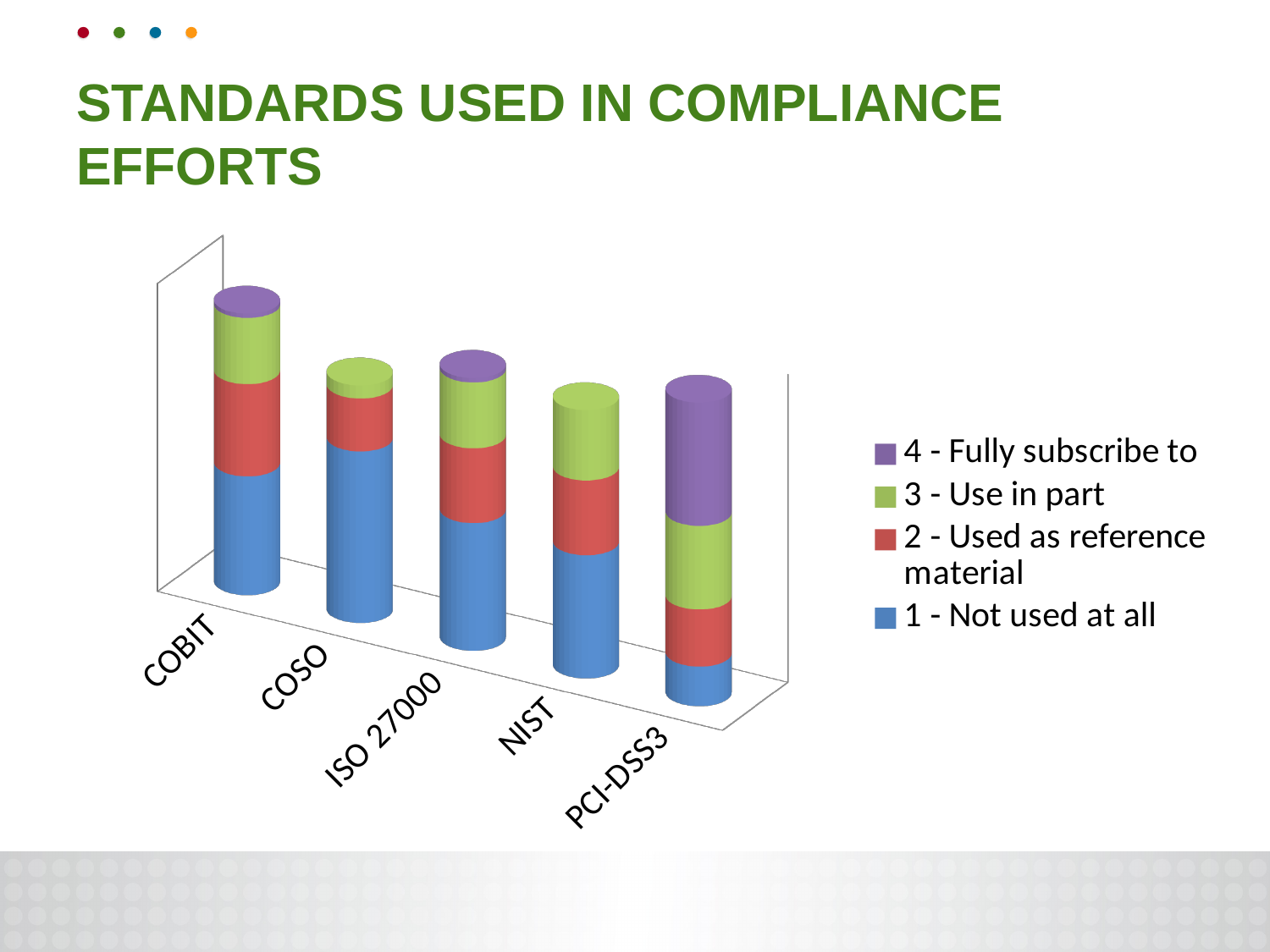

# Standards used in Compliance Efforts

[unsupported chart]